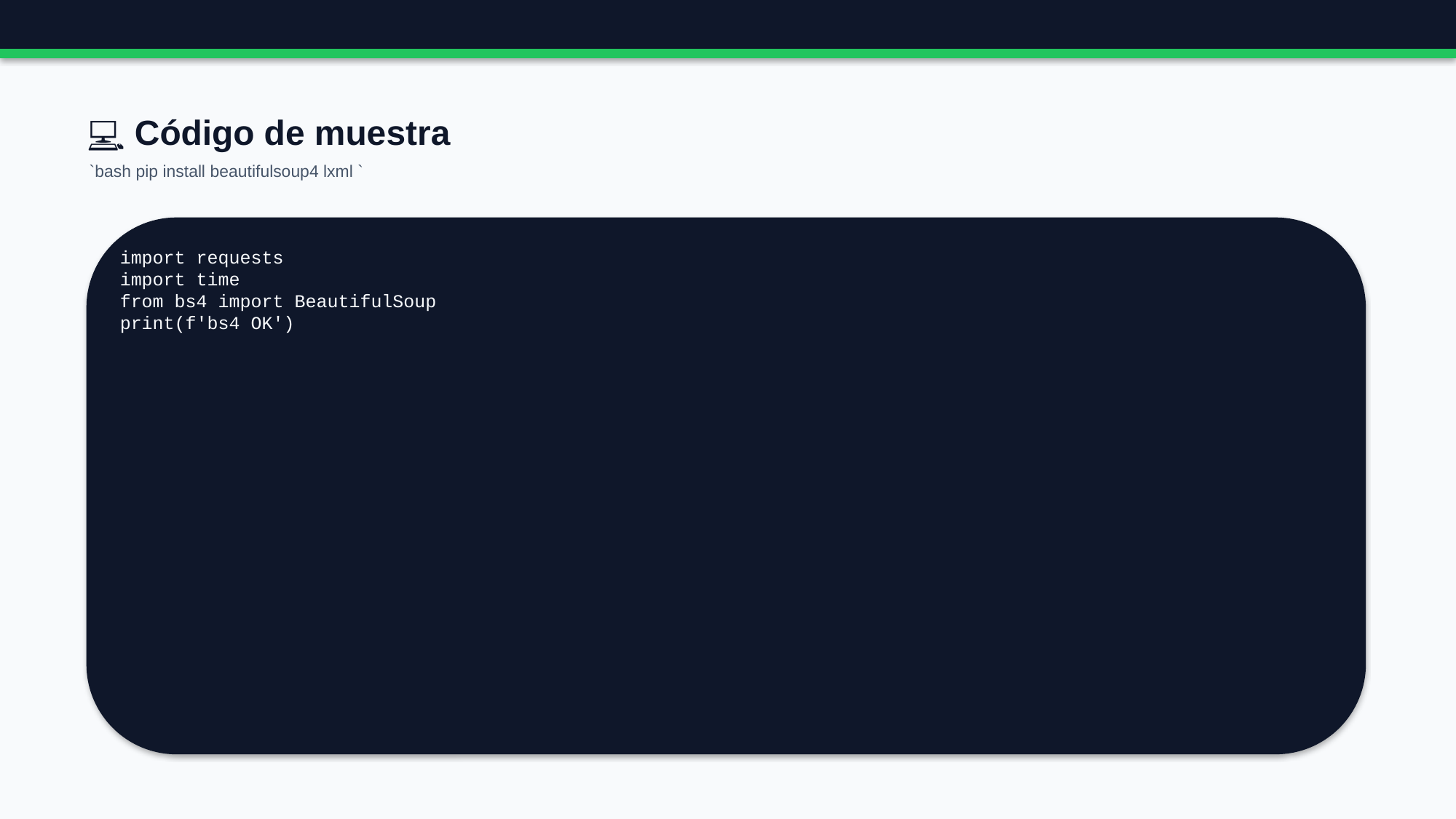

💻 Código de muestra
`bash pip install beautifulsoup4 lxml `

import requests
import time
from bs4 import BeautifulSoup
print(f'bs4 OK')